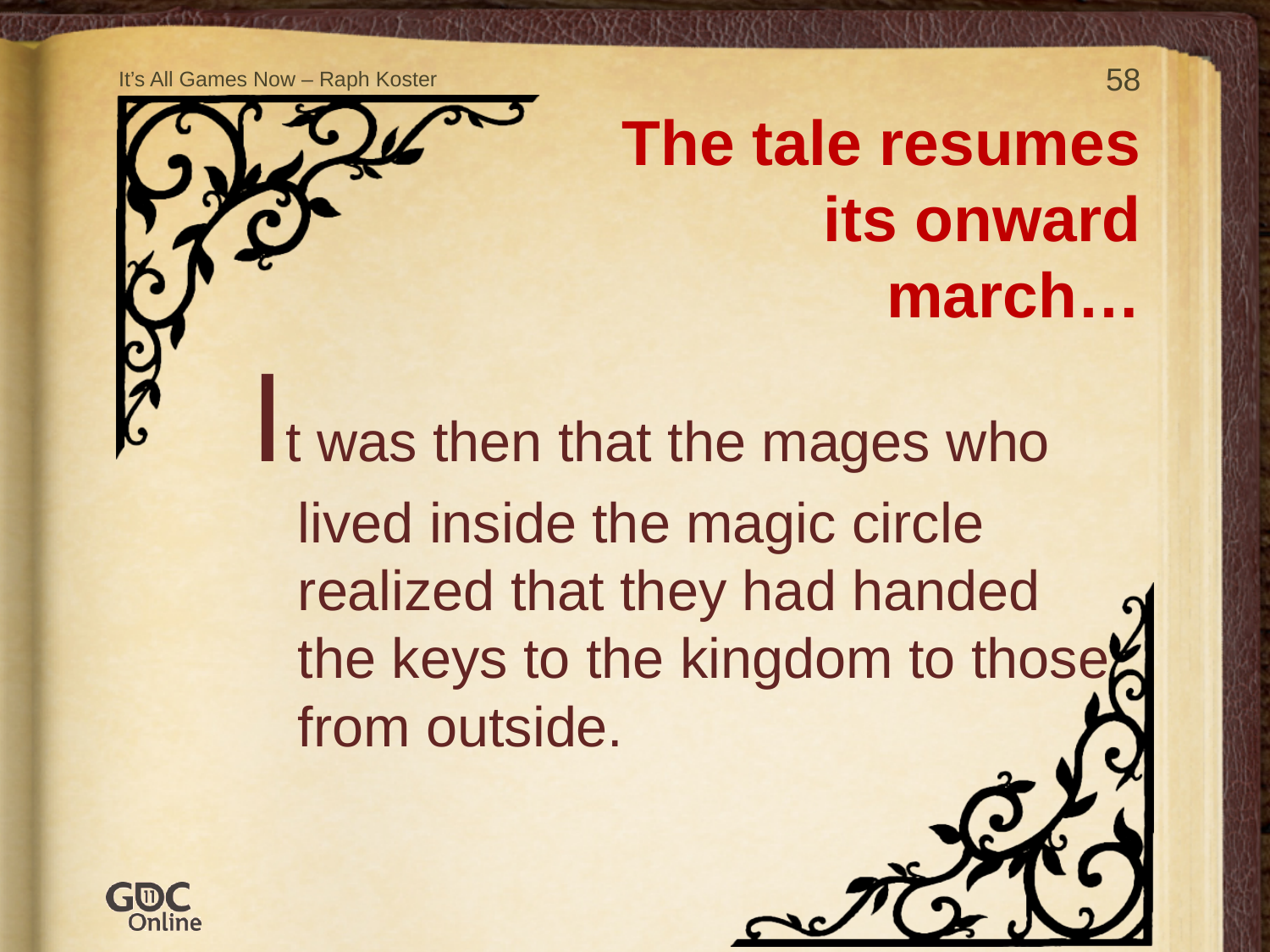

It’s All Games Now – Raph Koster
58
# The tale resumes its onward march…
It was then that the mages who lived inside the magic circle realized that they had handed the keys to the kingdom to those from outside.